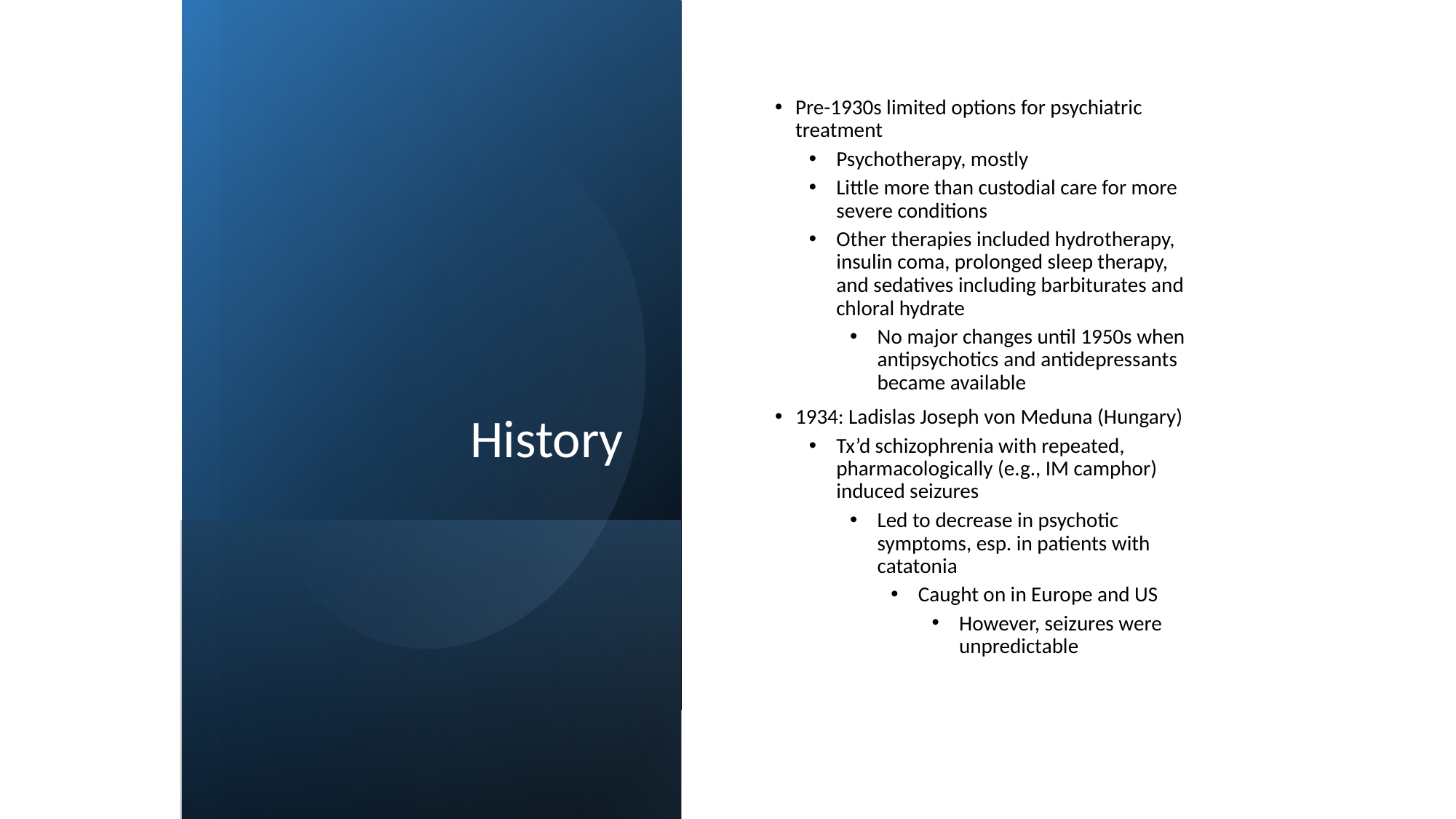

History
Pre-1930s limited options for psychiatric treatment
Psychotherapy, mostly
Little more than custodial care for more severe conditions
Other therapies included hydrotherapy, insulin coma, prolonged sleep therapy, and sedatives including barbiturates and chloral hydrate
No major changes until 1950s when antipsychotics and antidepressants became available
1934: Ladislas Joseph von Meduna (Hungary)
Tx’d schizophrenia with repeated, pharmacologically (e.g., IM camphor) induced seizures
Led to decrease in psychotic symptoms, esp. in patients with catatonia
Caught on in Europe and US
However, seizures were unpredictable